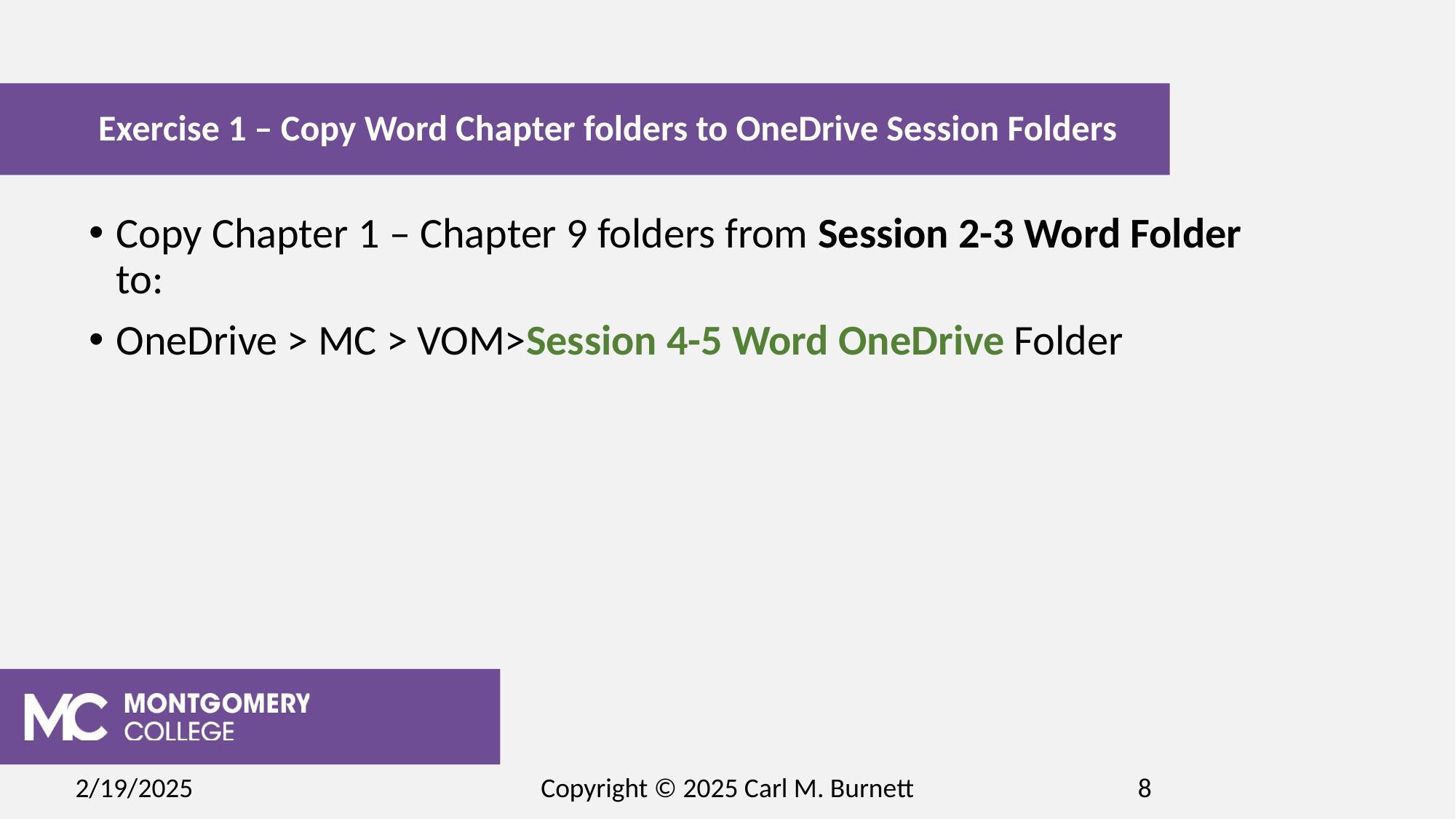

# Exercise 1 – Copy Word Chapter folders to OneDrive Session Folders
Copy Chapter 1 – Chapter 9 folders from Session 2-3 Word Folder to:
OneDrive > MC > VOM>Session 4-5 Word OneDrive Folder

2/19/2025
Copyright © 2025 Carl M. Burnett
8